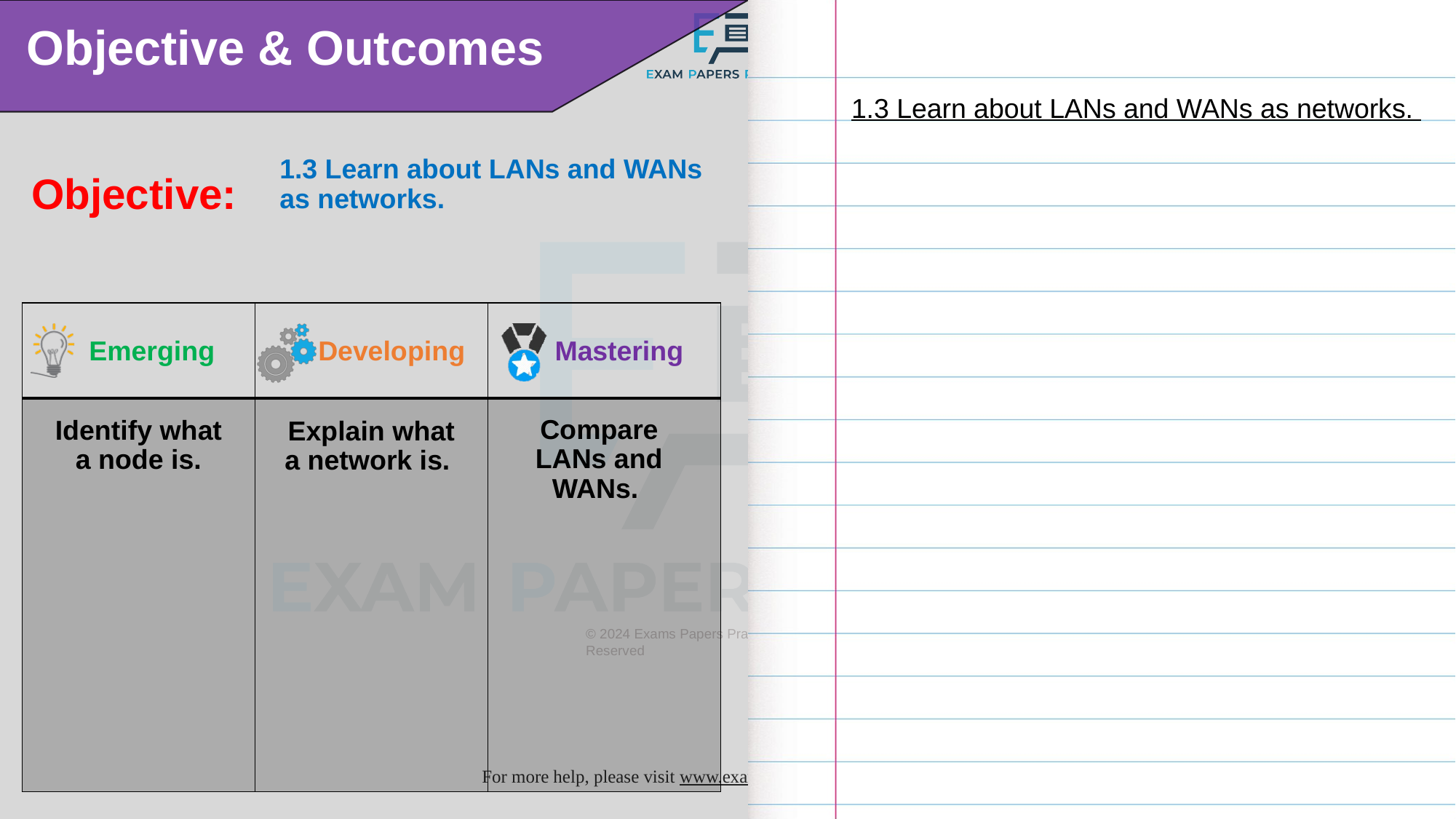

1.3 Learn about LANs and WANs as networks.
1.3 Learn about LANs and WANs as networks.
Compare LANs and WANs.
Identify what a node is.
Explain what a network is.